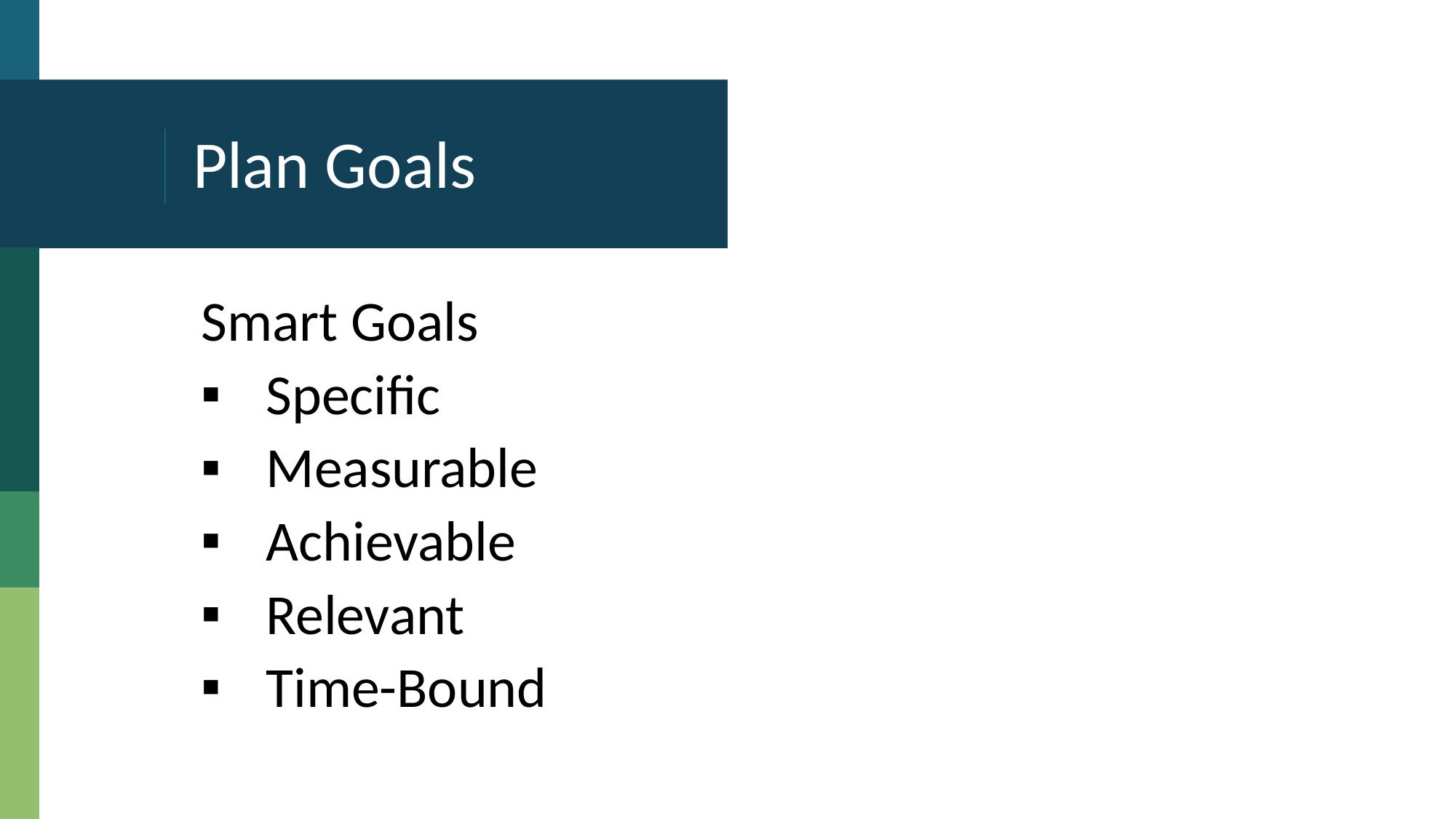

# Plan Goals
Smart Goals
Specific
Measurable
Achievable
Relevant
Time-Bound